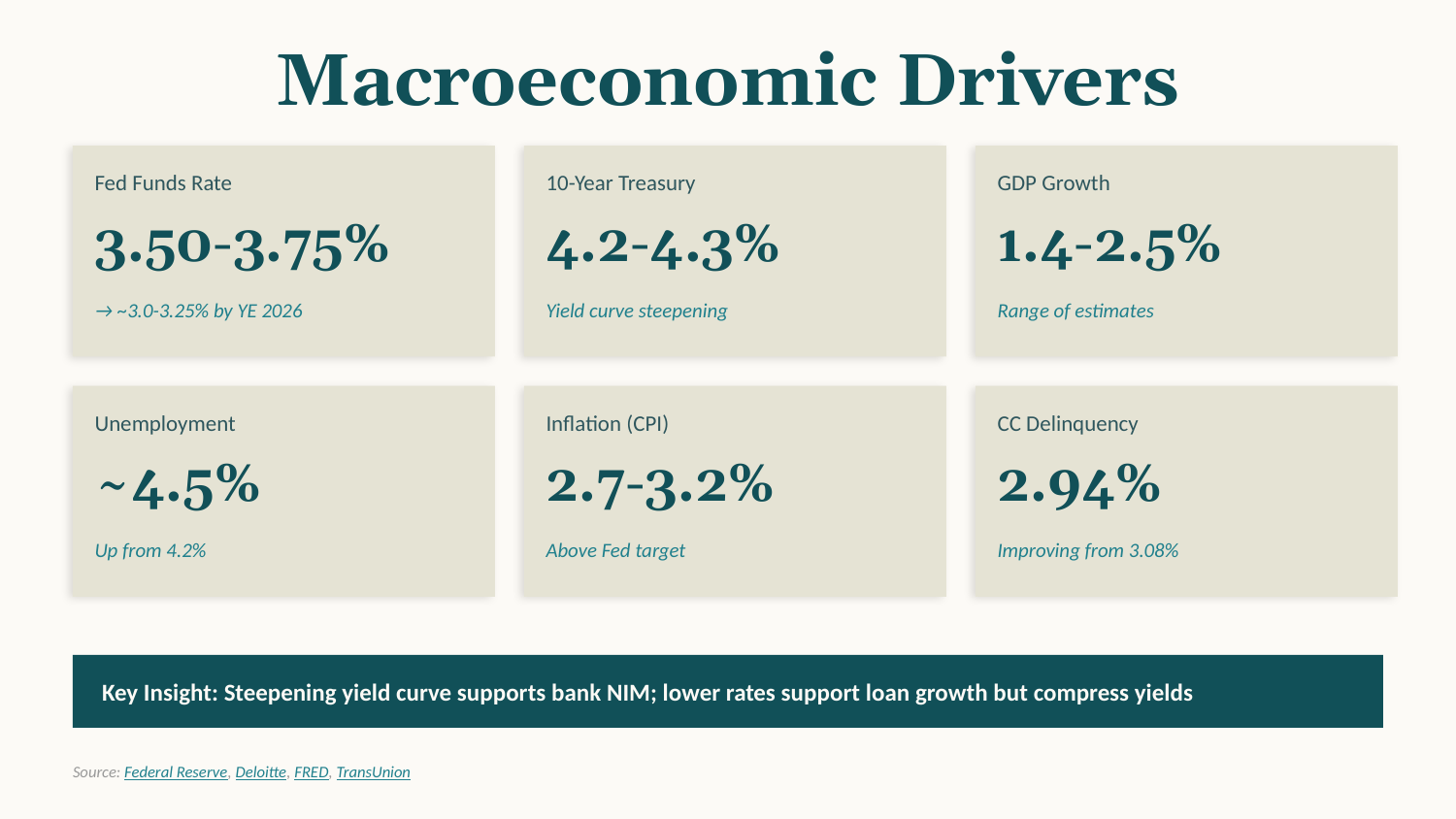

Macroeconomic Drivers

Fed Funds Rate
10-Year Treasury
GDP Growth
3.50-3.75%
4.2-4.3%
1.4-2.5%
→ ~3.0-3.25% by YE 2026
Yield curve steepening
Range of estimates

Unemployment
Inflation (CPI)
CC Delinquency
~4.5%
2.7-3.2%
2.94%
Up from 4.2%
Above Fed target
Improving from 3.08%

Key Insight: Steepening yield curve supports bank NIM; lower rates support loan growth but compress yields
Source: Federal Reserve, Deloitte, FRED, TransUnion